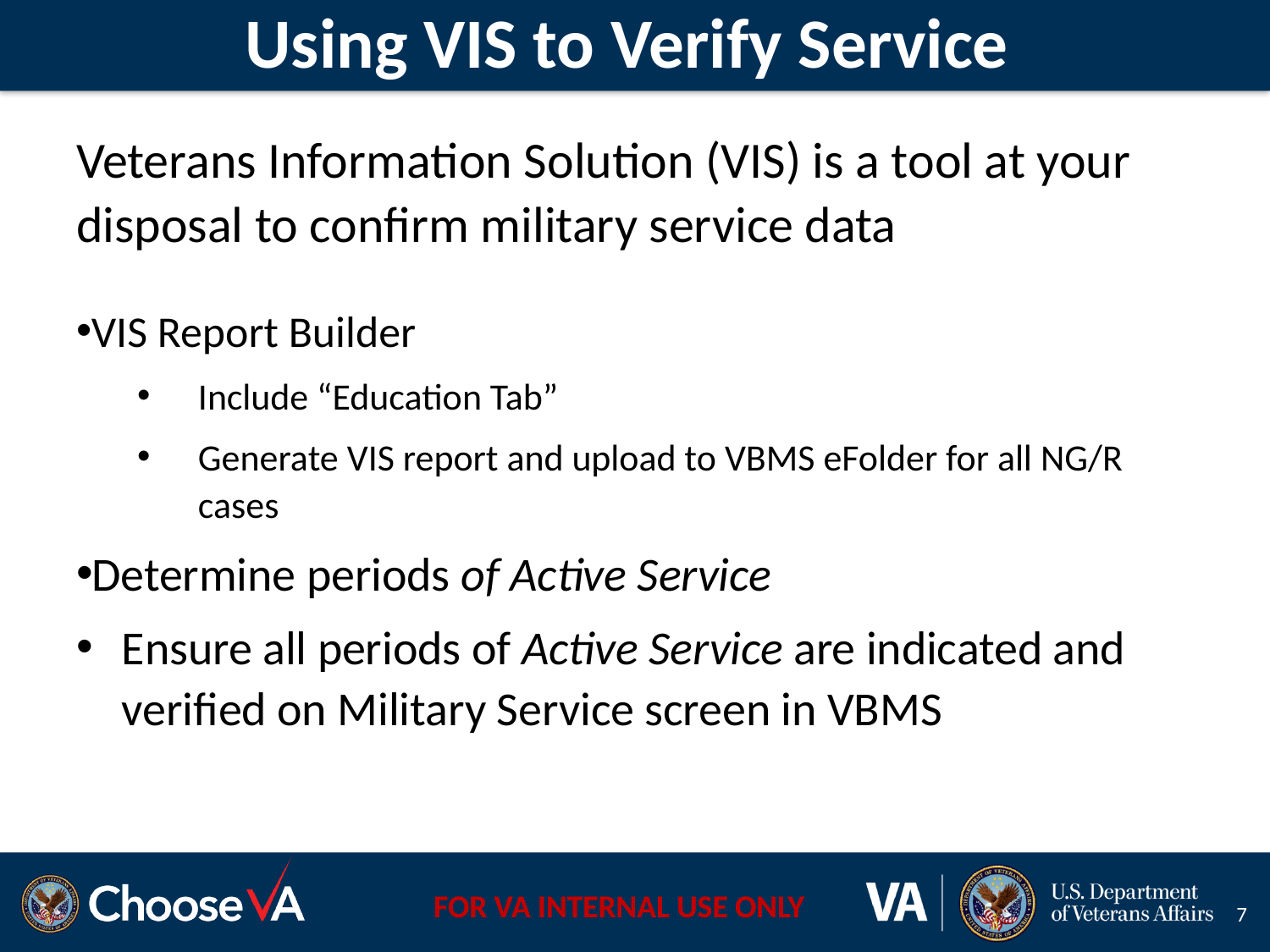

# Using VIS to Verify Service
Veterans Information Solution (VIS) is a tool at your disposal to confirm military service data

VIS Report Builder
Include “Education Tab”
Generate VIS report and upload to VBMS eFolder for all NG/R cases
Determine periods of Active Service
Ensure all periods of Active Service are indicated and verified on Military Service screen in VBMS
7